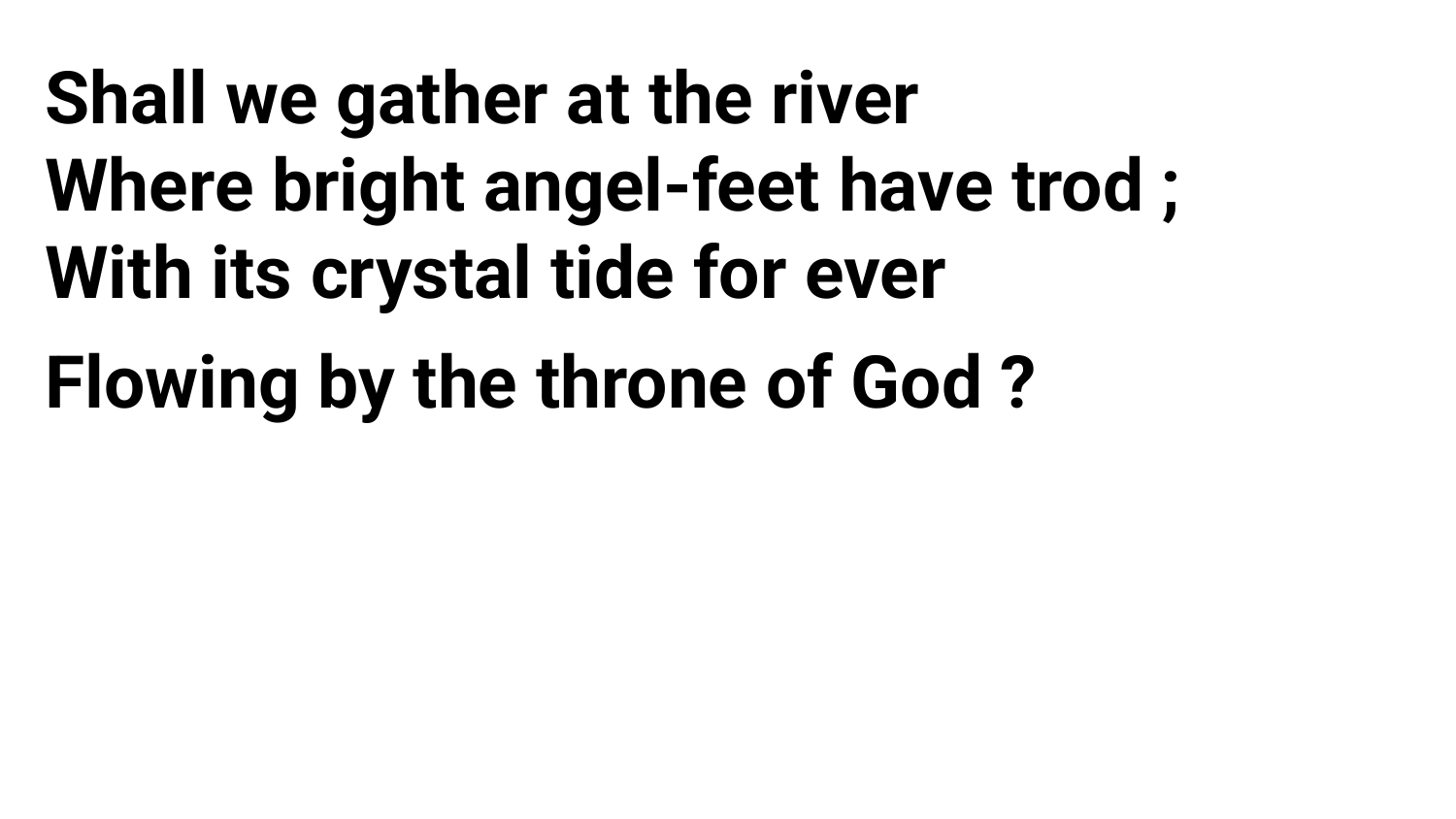

Shall we gather at the river
Where bright angel-feet have trod ;
With its crystal tide for ever
Flowing by the throne of God ?